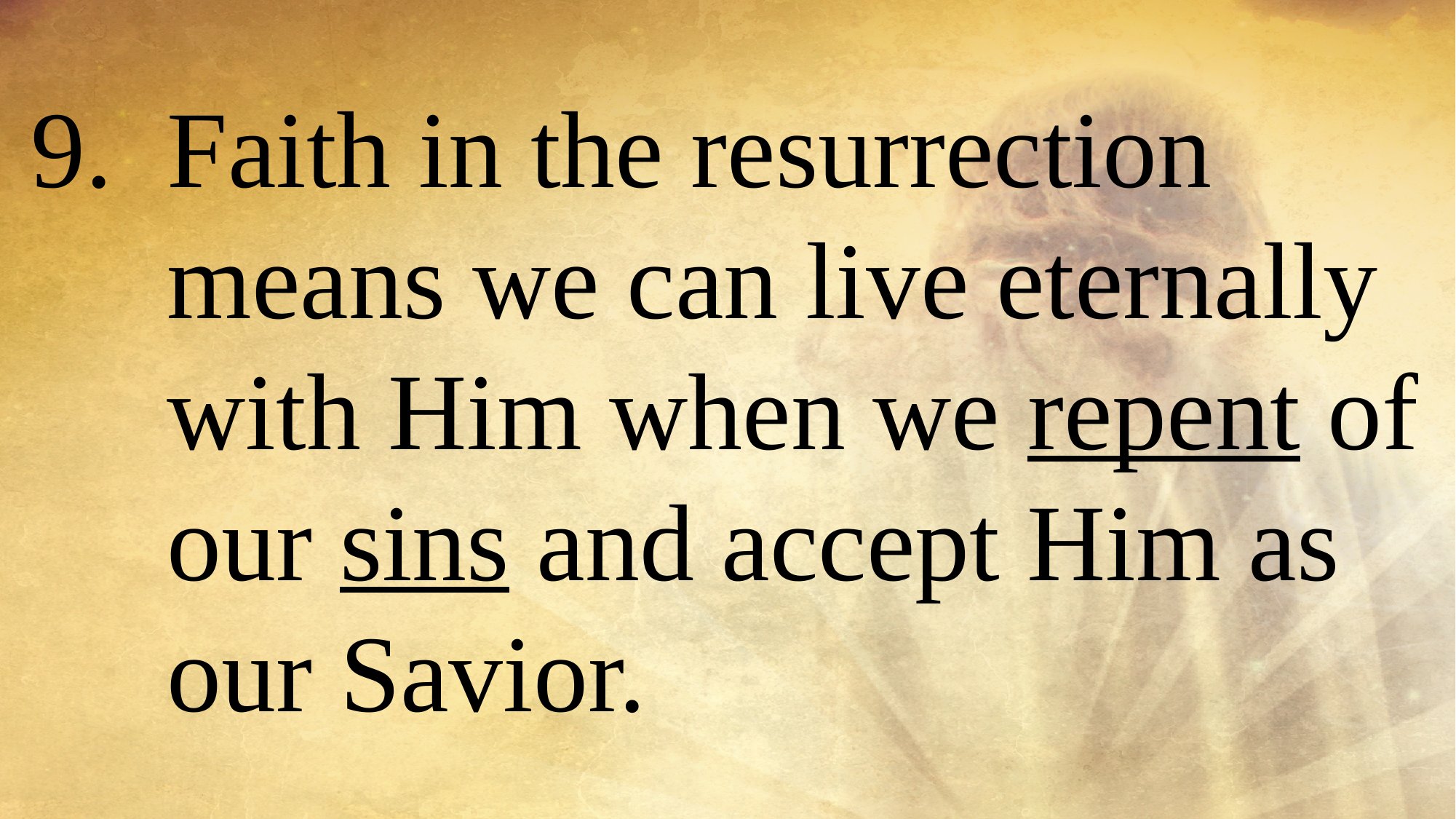

Faith in the resurrection means we can live eternally with Him when we repent of our sins and accept Him as our Savior.